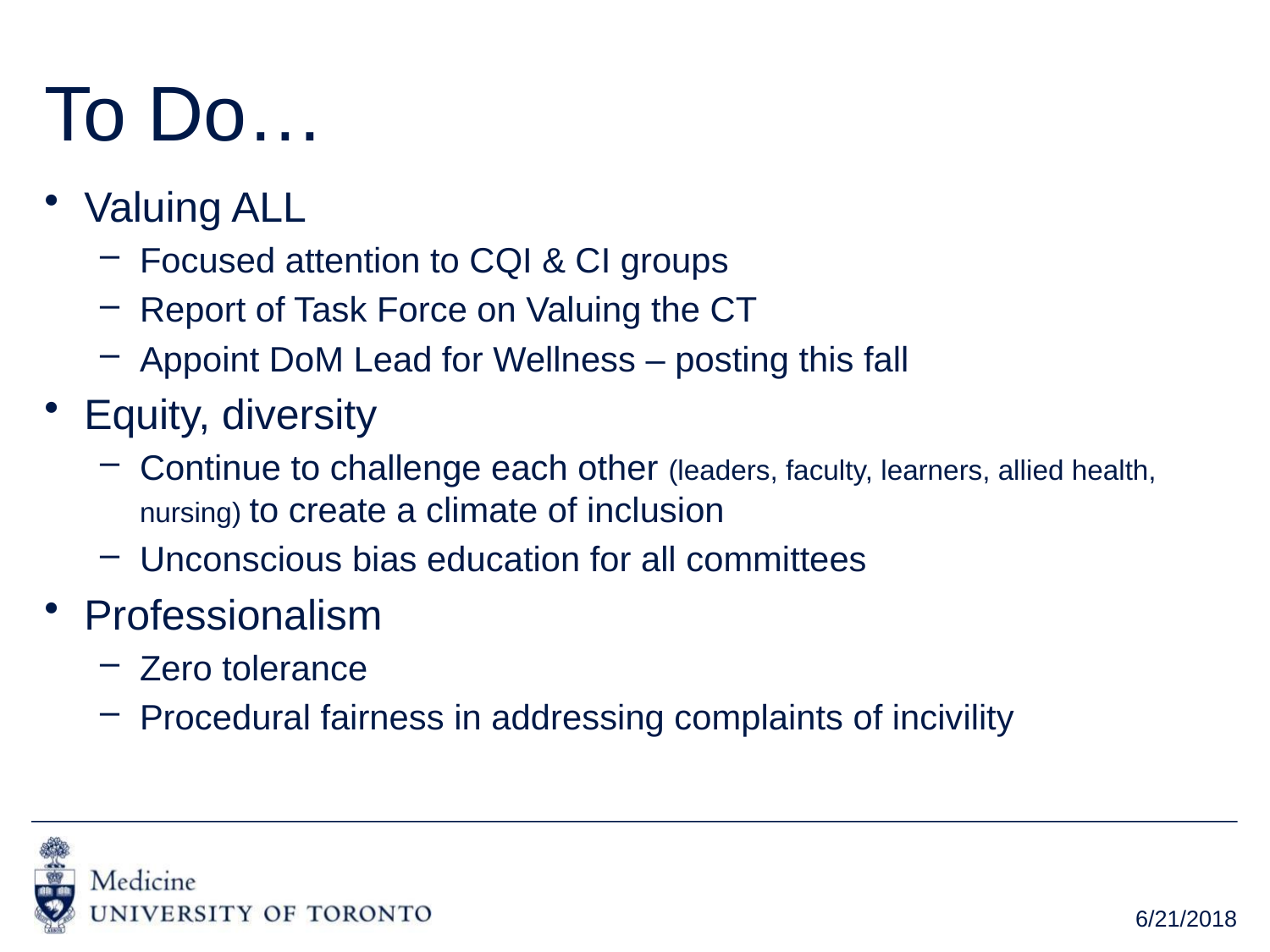

# To Do…
Valuing ALL
Focused attention to CQI & CI groups
Report of Task Force on Valuing the CT
Appoint DoM Lead for Wellness – posting this fall
Equity, diversity
Continue to challenge each other (leaders, faculty, learners, allied health, nursing) to create a climate of inclusion
Unconscious bias education for all committees
Professionalism
Zero tolerance
Procedural fairness in addressing complaints of incivility
6/21/2018